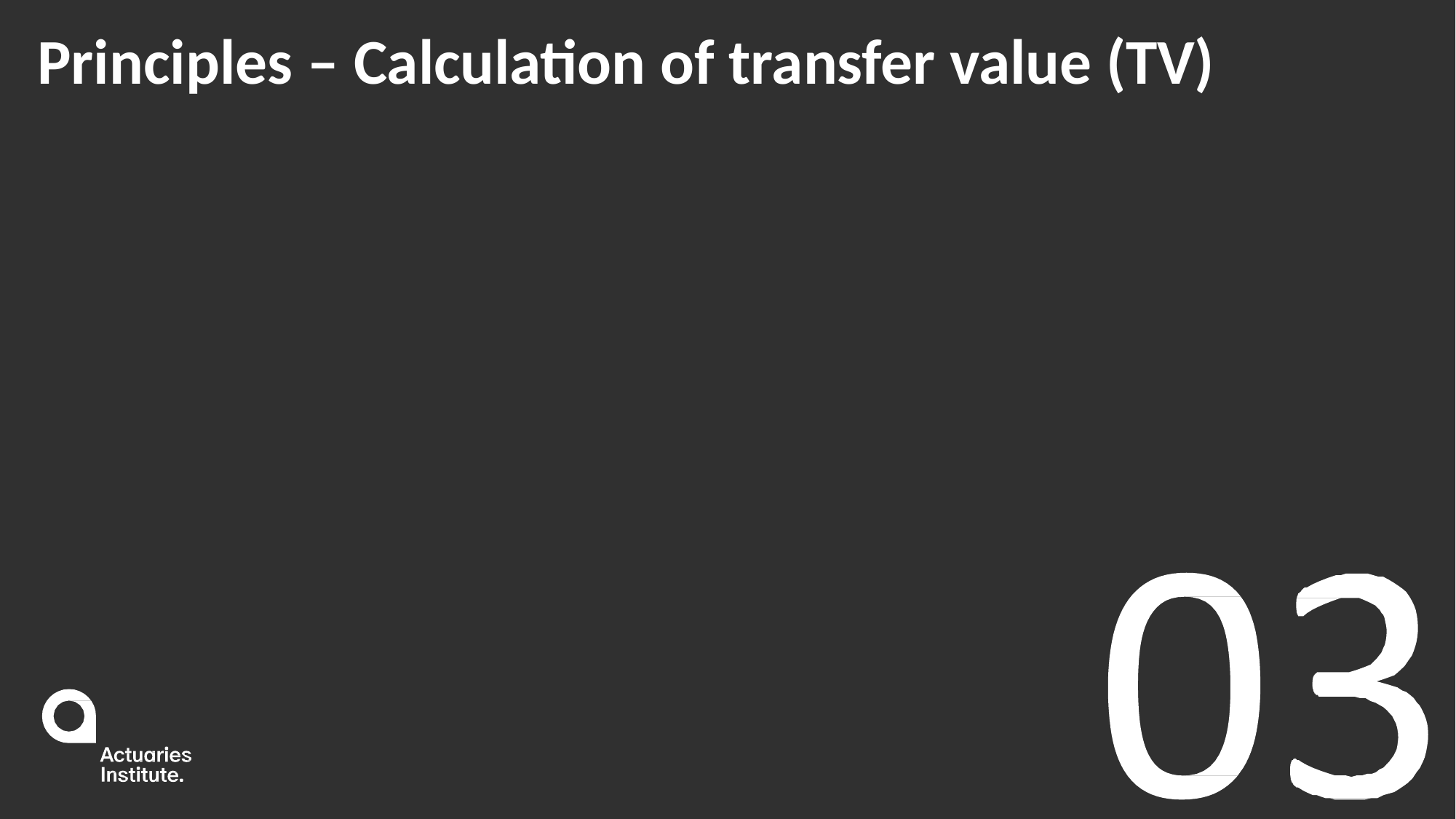

# Principles – Calculation of transfer value (TV)